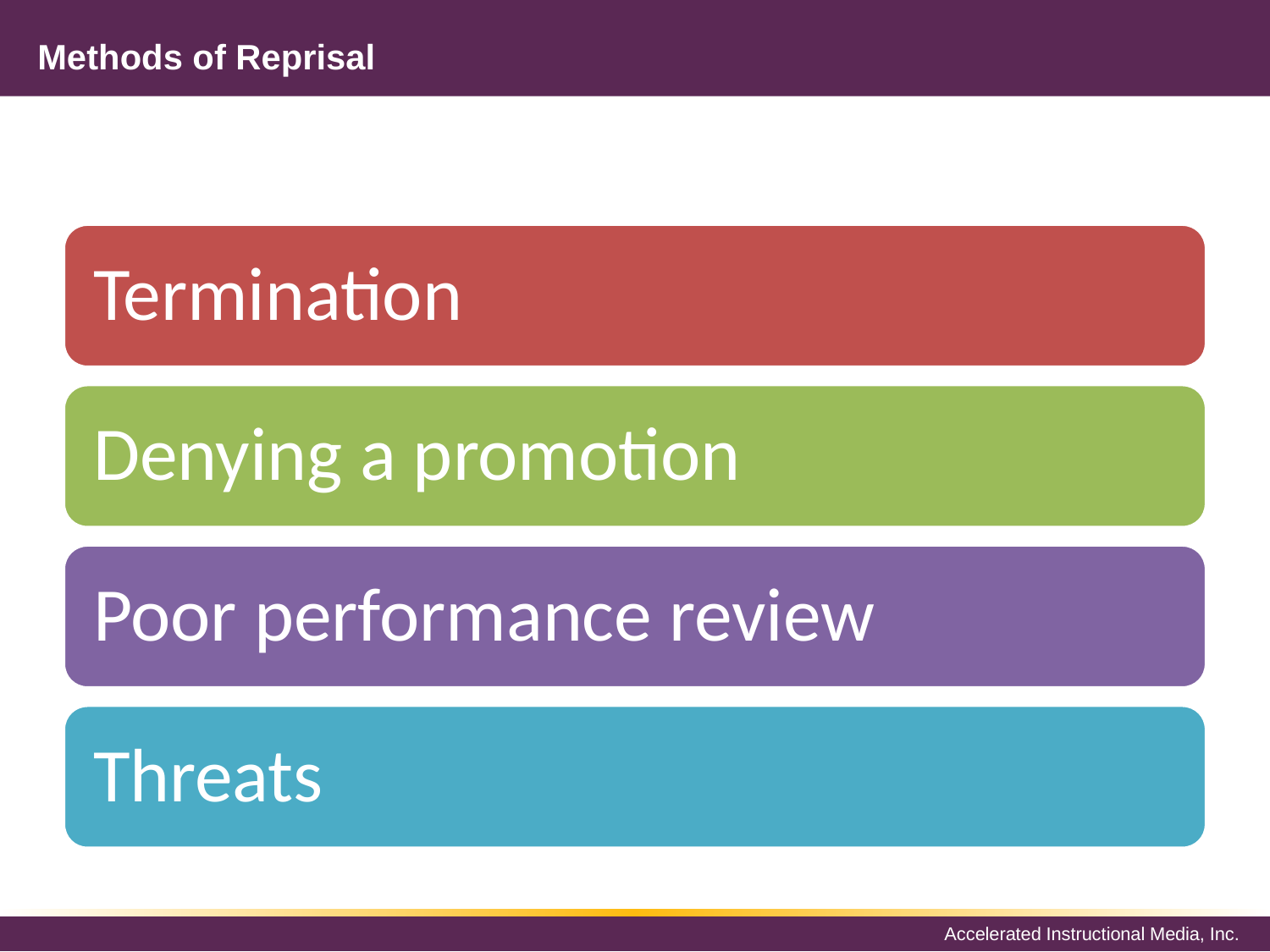

# Methods of Reprisal

Termination
Denying a promotion
Poor performance review
Threats